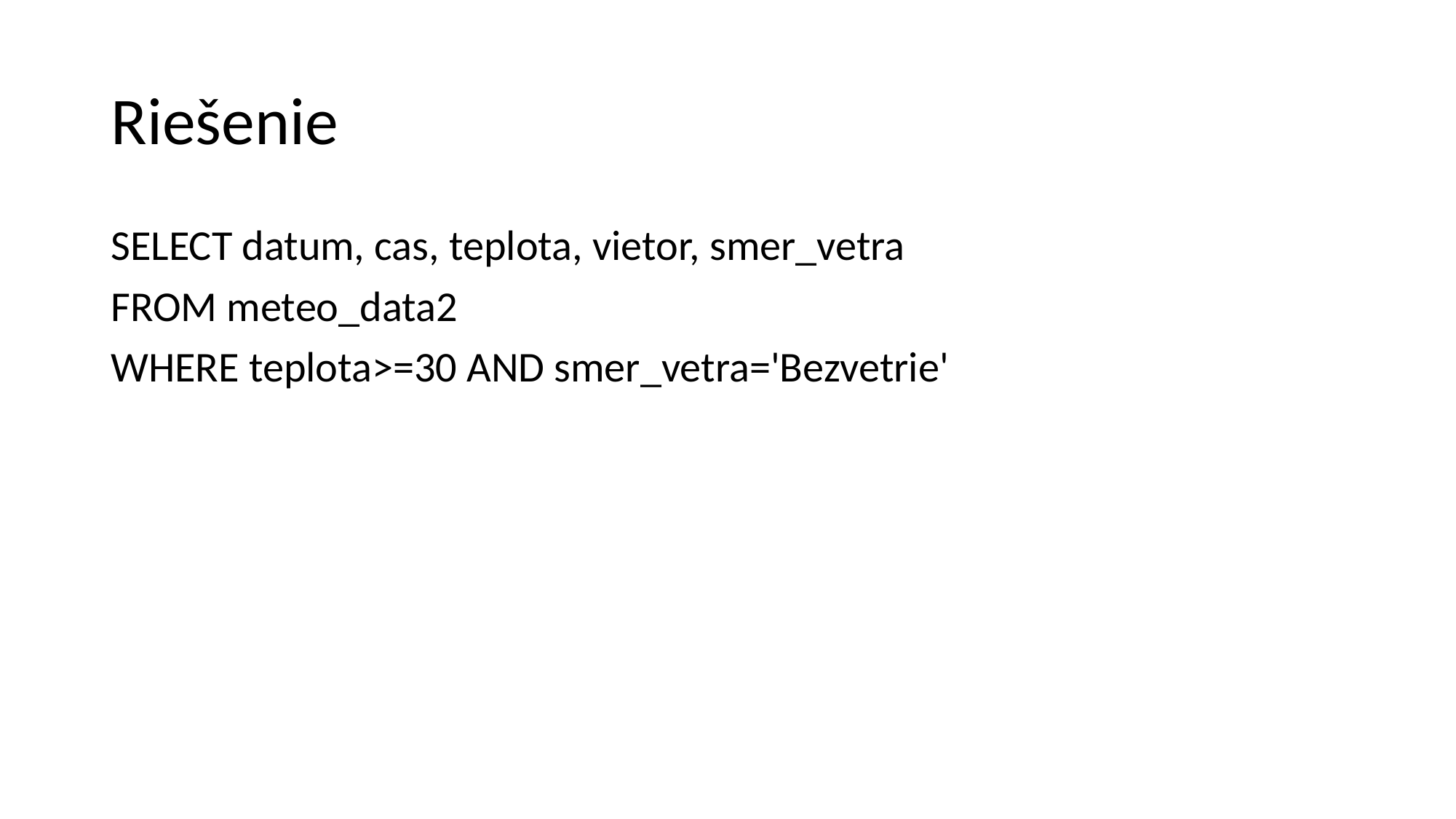

# Riešenie
SELECT datum, cas, teplota, vietor, smer_vetra
FROM meteo_data2
WHERE teplota>=30 AND smer_vetra='Bezvetrie'